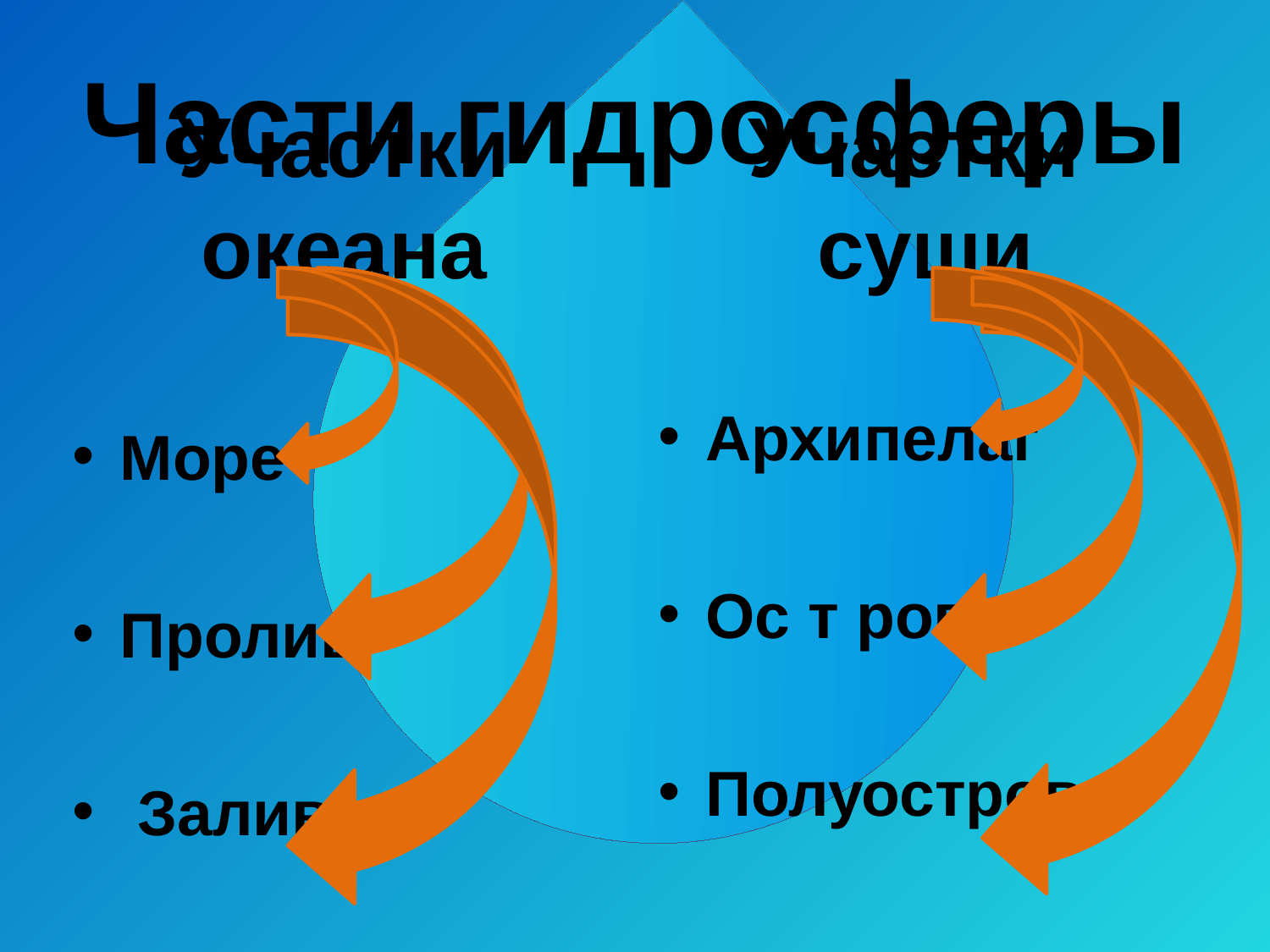

# Части гидросферы

Участки океана
Участки  суши

Архипелаг

Ос т ров

Полуостров

Море

Пролив

 Залив